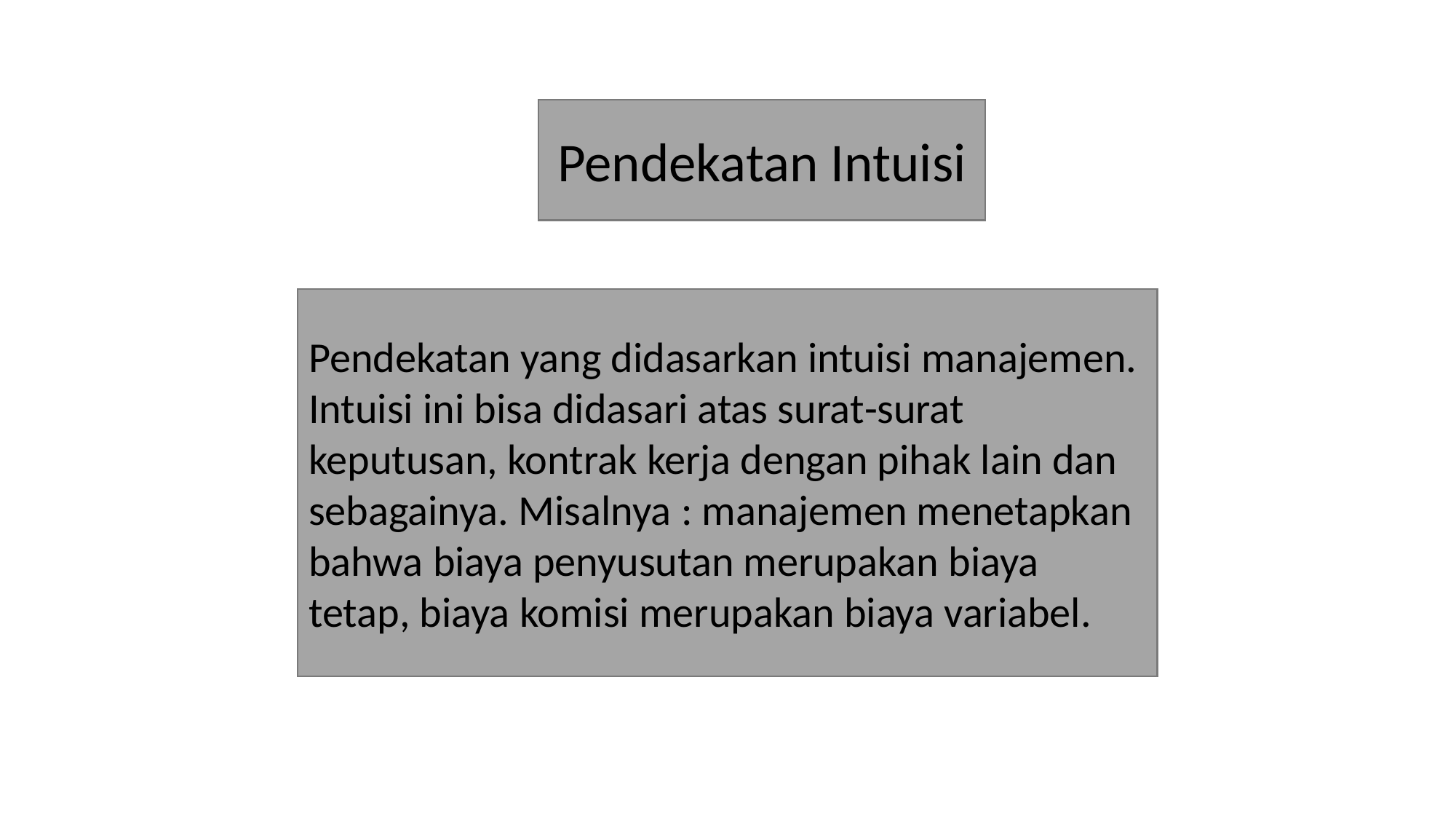

Pendekatan Intuisi
Pendekatan yang didasarkan intuisi manajemen. Intuisi ini bisa didasari atas surat-surat keputusan, kontrak kerja dengan pihak lain dan sebagainya. Misalnya : manajemen menetapkan bahwa biaya penyusutan merupakan biaya tetap, biaya komisi merupakan biaya variabel.